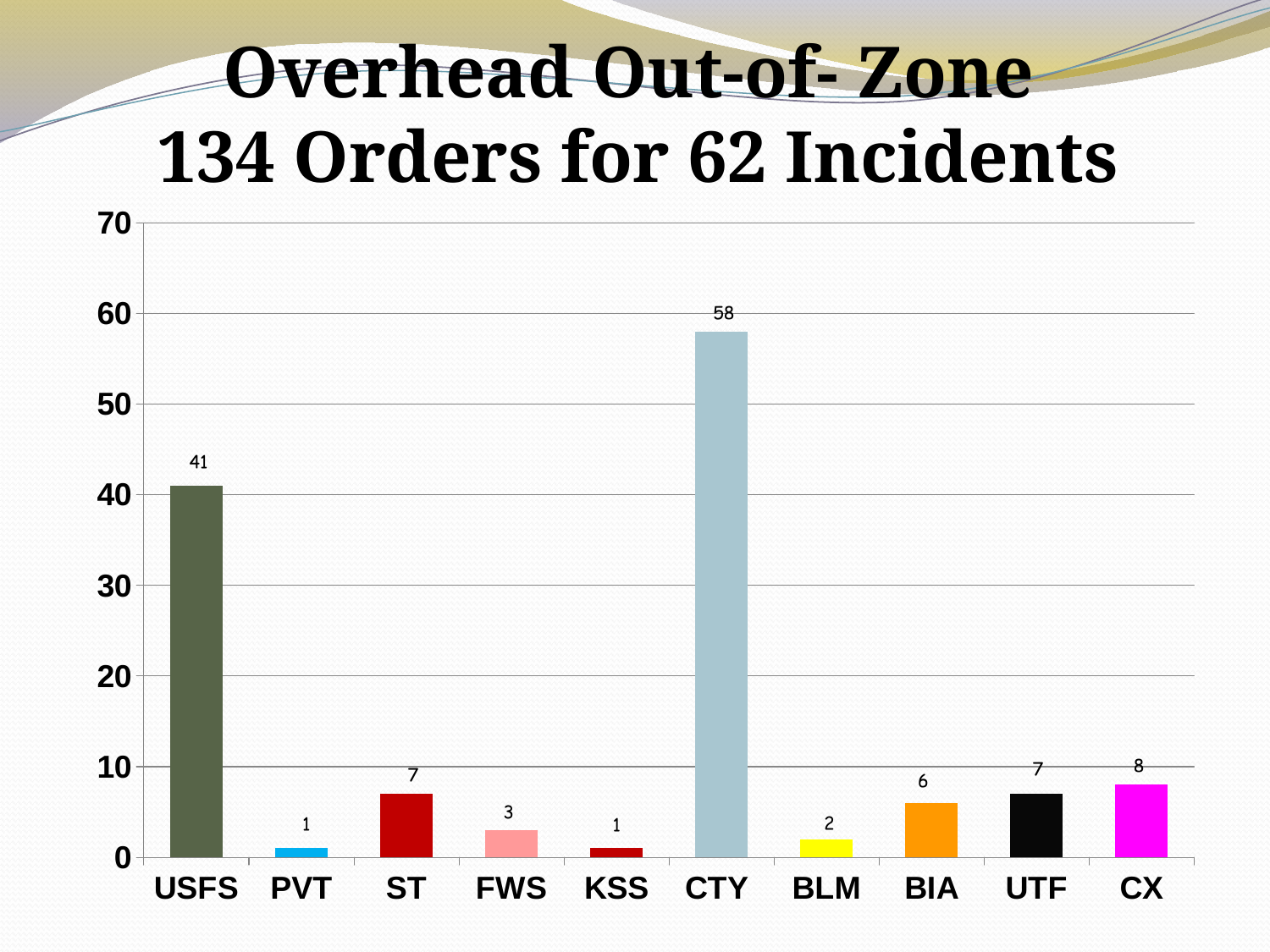

Overhead Out-of- Zone
134 Orders for 62 Incidents

### Chart

| Category |  |
|---|---|
| USFS | 41.0 |
| PVT | 1.0 |
| ST | 7.0 |
| FWS | 3.0 |
| KSS | 1.0 |
| CTY  | 58.0 |
| BLM | 2.0 |
| BIA | 6.0 |
| UTF | 7.0 |
| CX | 8.0 |